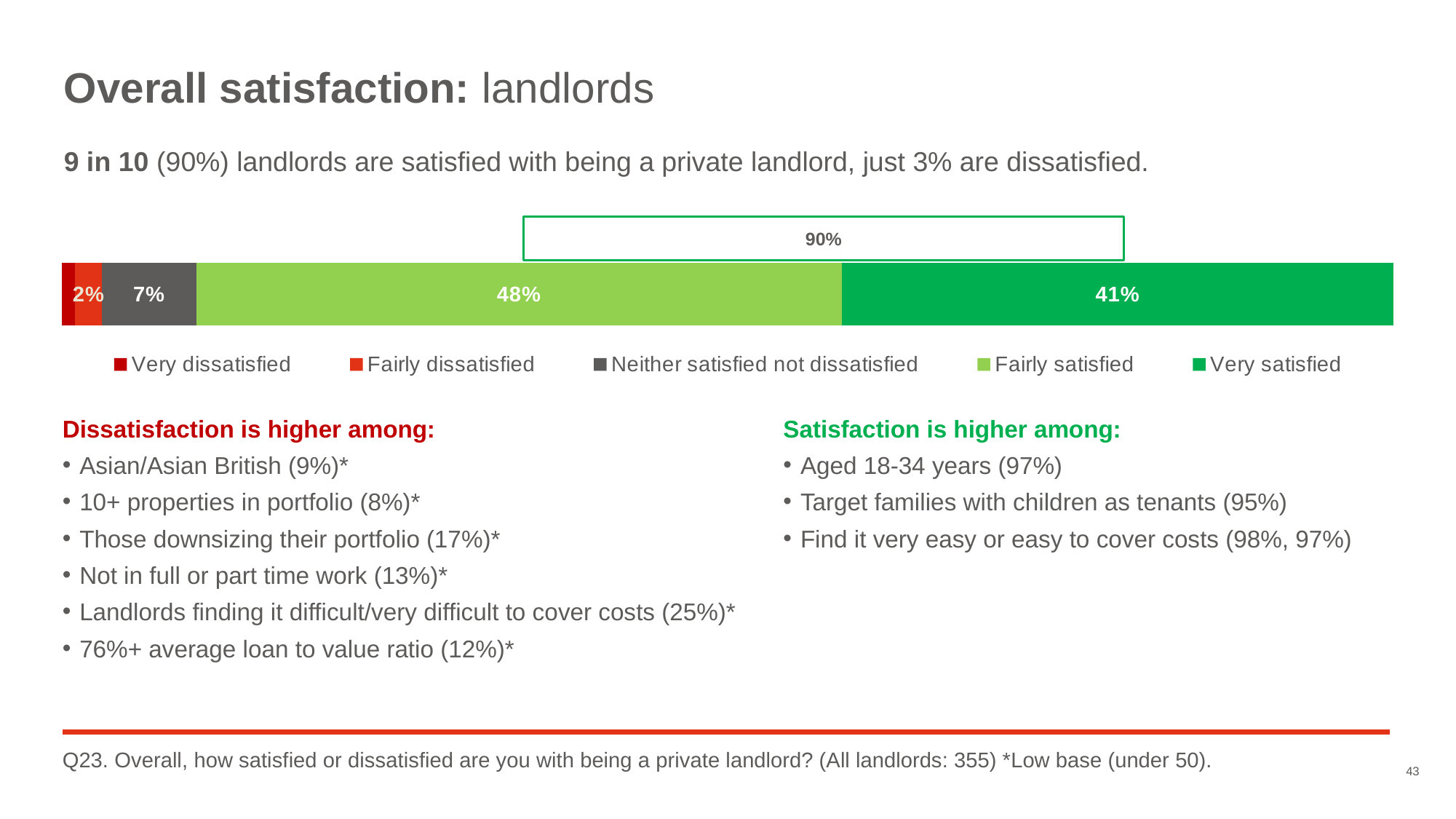

# Overall satisfaction: landlords
9 in 10 (90%) landlords are satisfied with being a private landlord, just 3% are dissatisfied.

### Chart

| Category | Very dissatisfied | Fairly dissatisfied | Neither satisfied not dissatisfied | Fairly satisfied | Very satisfied |
|---|---|---|---|---|---|
| Overall satisfaction | 0.01 | 0.02 | 0.07 | 0.48 | 0.41 |
90%
Dissatisfaction is higher among:
Asian/Asian British (9%)*
10+ properties in portfolio (8%)*
Those downsizing their portfolio (17%)*
Not in full or part time work (13%)*
Landlords finding it difficult/very difficult to cover costs (25%)*
76%+ average loan to value ratio (12%)*
Satisfaction is higher among:
Aged 18-34 years (97%)
Target families with children as tenants (95%)
Find it very easy or easy to cover costs (98%, 97%)
Q23. Overall, how satisfied or dissatisfied are you with being a private landlord? (All landlords: 355) *Low base (under 50).